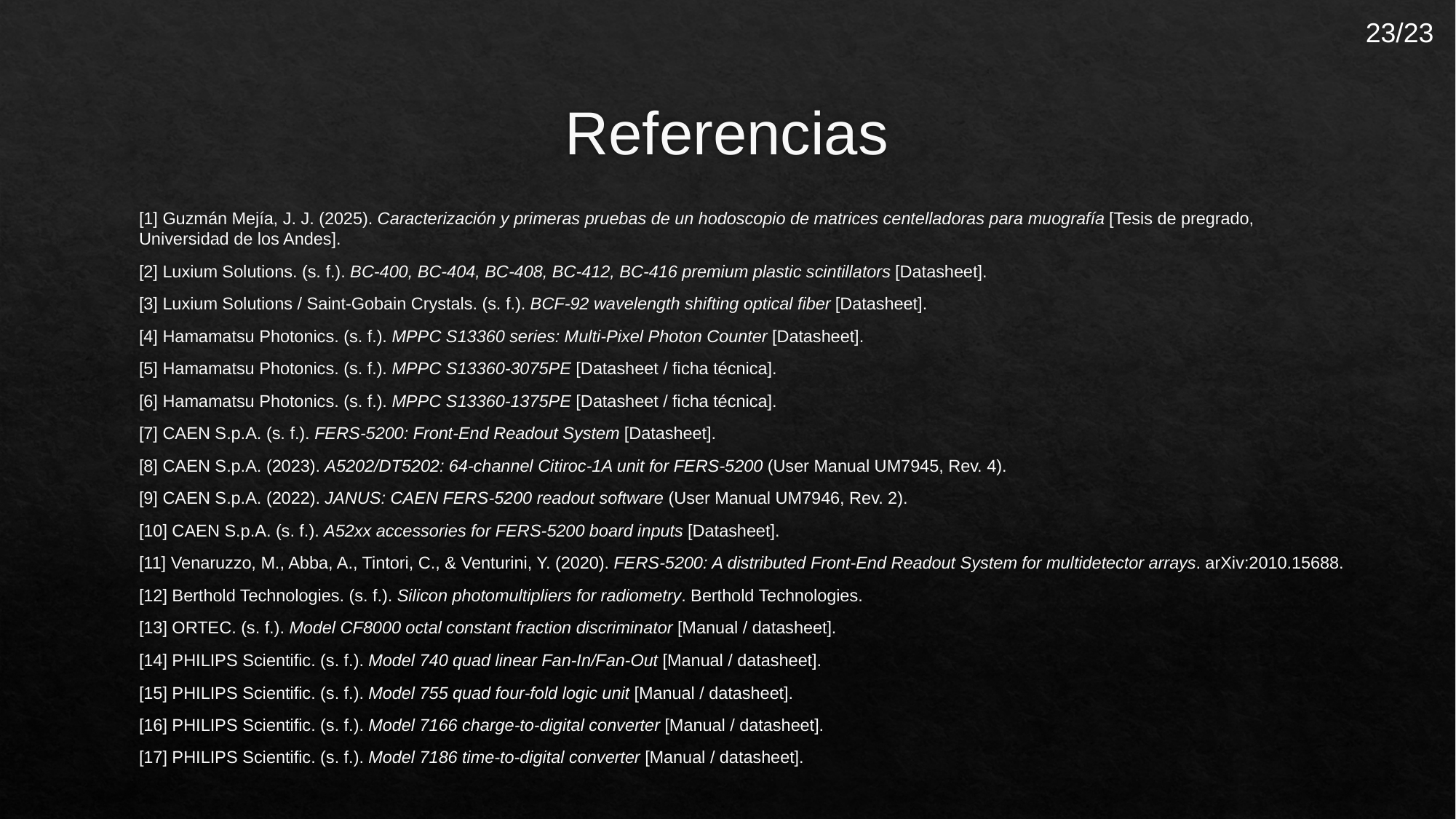

23/23
# Referencias
[1] Guzmán Mejía, J. J. (2025). Caracterización y primeras pruebas de un hodoscopio de matrices centelladoras para muografía [Tesis de pregrado, Universidad de los Andes].
[2] Luxium Solutions. (s. f.). BC-400, BC-404, BC-408, BC-412, BC-416 premium plastic scintillators [Datasheet].
[3] Luxium Solutions / Saint-Gobain Crystals. (s. f.). BCF-92 wavelength shifting optical fiber [Datasheet].
[4] Hamamatsu Photonics. (s. f.). MPPC S13360 series: Multi-Pixel Photon Counter [Datasheet].
[5] Hamamatsu Photonics. (s. f.). MPPC S13360-3075PE [Datasheet / ficha técnica].
[6] Hamamatsu Photonics. (s. f.). MPPC S13360-1375PE [Datasheet / ficha técnica].
[7] CAEN S.p.A. (s. f.). FERS-5200: Front-End Readout System [Datasheet].
[8] CAEN S.p.A. (2023). A5202/DT5202: 64-channel Citiroc-1A unit for FERS-5200 (User Manual UM7945, Rev. 4).
[9] CAEN S.p.A. (2022). JANUS: CAEN FERS-5200 readout software (User Manual UM7946, Rev. 2).
[10] CAEN S.p.A. (s. f.). A52xx accessories for FERS-5200 board inputs [Datasheet].
[11] Venaruzzo, M., Abba, A., Tintori, C., & Venturini, Y. (2020). FERS-5200: A distributed Front-End Readout System for multidetector arrays. arXiv:2010.15688.
[12] Berthold Technologies. (s. f.). Silicon photomultipliers for radiometry. Berthold Technologies.
[13] ORTEC. (s. f.). Model CF8000 octal constant fraction discriminator [Manual / datasheet].
[14] PHILIPS Scientific. (s. f.). Model 740 quad linear Fan-In/Fan-Out [Manual / datasheet].
[15] PHILIPS Scientific. (s. f.). Model 755 quad four-fold logic unit [Manual / datasheet].
[16] PHILIPS Scientific. (s. f.). Model 7166 charge-to-digital converter [Manual / datasheet].
[17] PHILIPS Scientific. (s. f.). Model 7186 time-to-digital converter [Manual / datasheet].